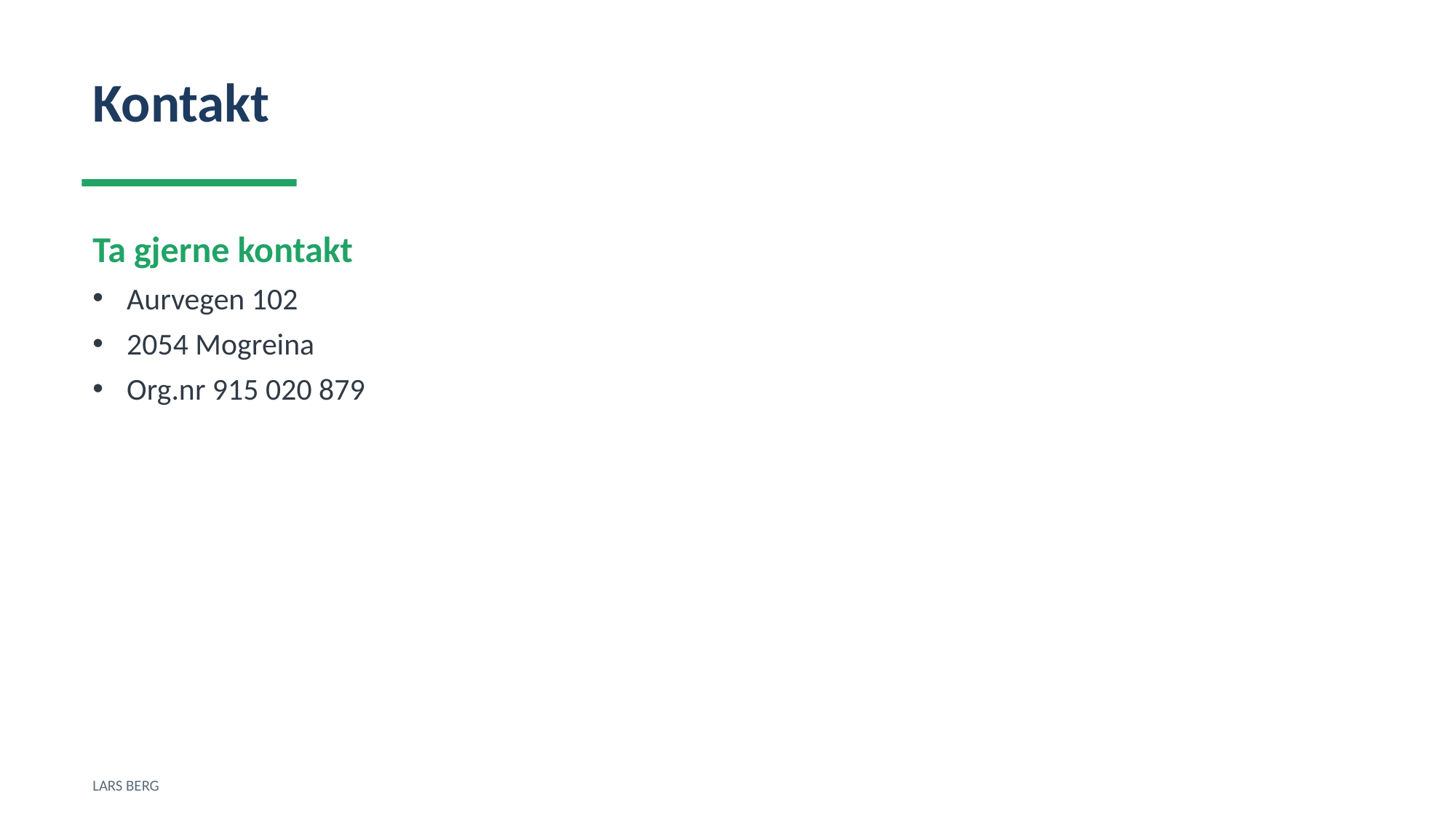

Kontakt

Ta gjerne kontakt
Aurvegen 102
2054 Mogreina
Org.nr 915 020 879
LARS BERG